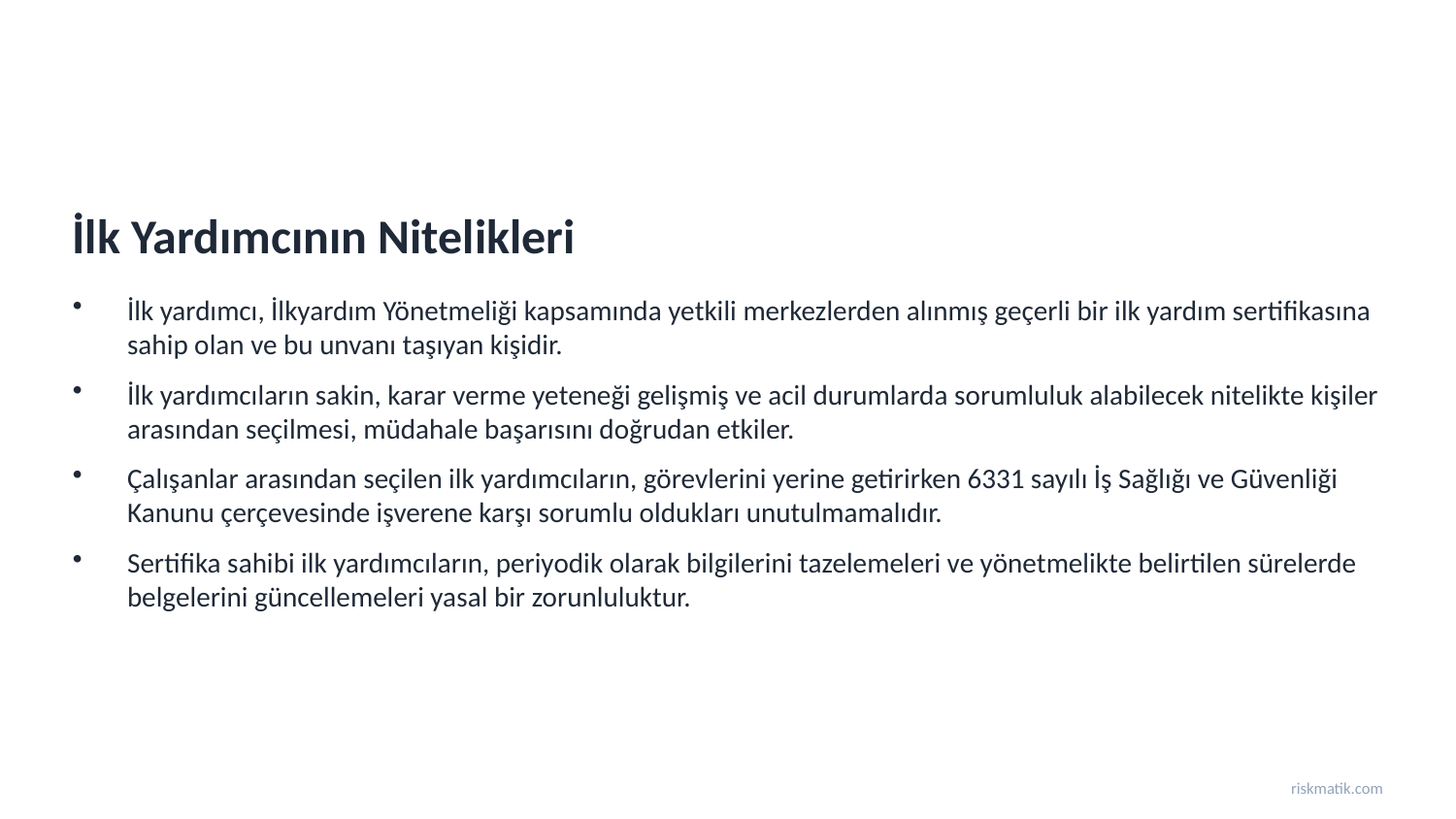

İlk Yardımcının Nitelikleri
İlk yardımcı, İlkyardım Yönetmeliği kapsamında yetkili merkezlerden alınmış geçerli bir ilk yardım sertifikasına sahip olan ve bu unvanı taşıyan kişidir.
İlk yardımcıların sakin, karar verme yeteneği gelişmiş ve acil durumlarda sorumluluk alabilecek nitelikte kişiler arasından seçilmesi, müdahale başarısını doğrudan etkiler.
Çalışanlar arasından seçilen ilk yardımcıların, görevlerini yerine getirirken 6331 sayılı İş Sağlığı ve Güvenliği Kanunu çerçevesinde işverene karşı sorumlu oldukları unutulmamalıdır.
Sertifika sahibi ilk yardımcıların, periyodik olarak bilgilerini tazelemeleri ve yönetmelikte belirtilen sürelerde belgelerini güncellemeleri yasal bir zorunluluktur.
riskmatik.com